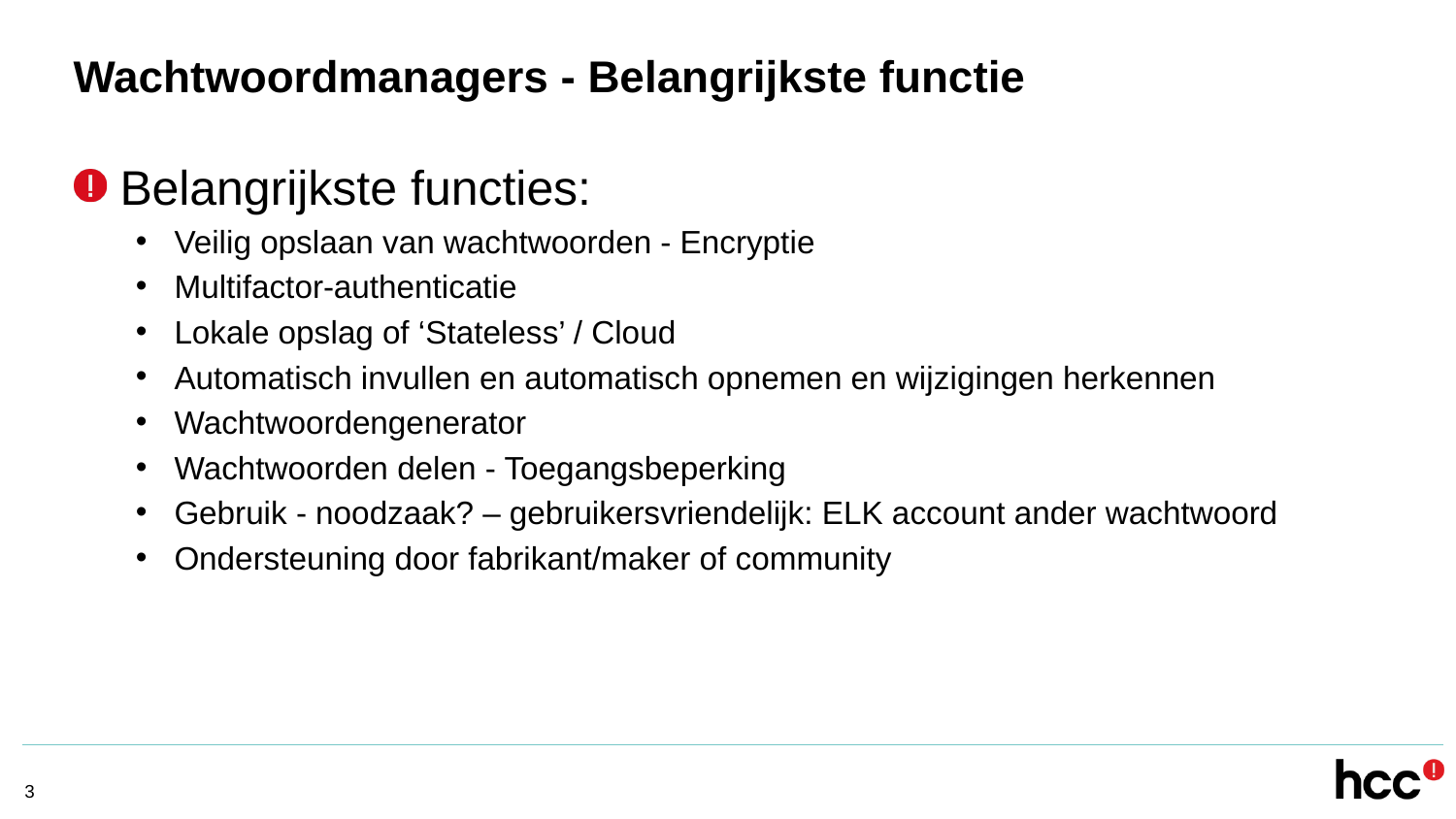

# Wachtwoordmanagers - Belangrijkste functie
Belangrijkste functies:
Veilig opslaan van wachtwoorden - Encryptie
Multifactor-authenticatie
Lokale opslag of ‘Stateless’ / Cloud
Automatisch invullen en automatisch opnemen en wijzigingen herkennen
Wachtwoordengenerator
Wachtwoorden delen - Toegangsbeperking
Gebruik - noodzaak? – gebruikersvriendelijk: ELK account ander wachtwoord
Ondersteuning door fabrikant/maker of community
3